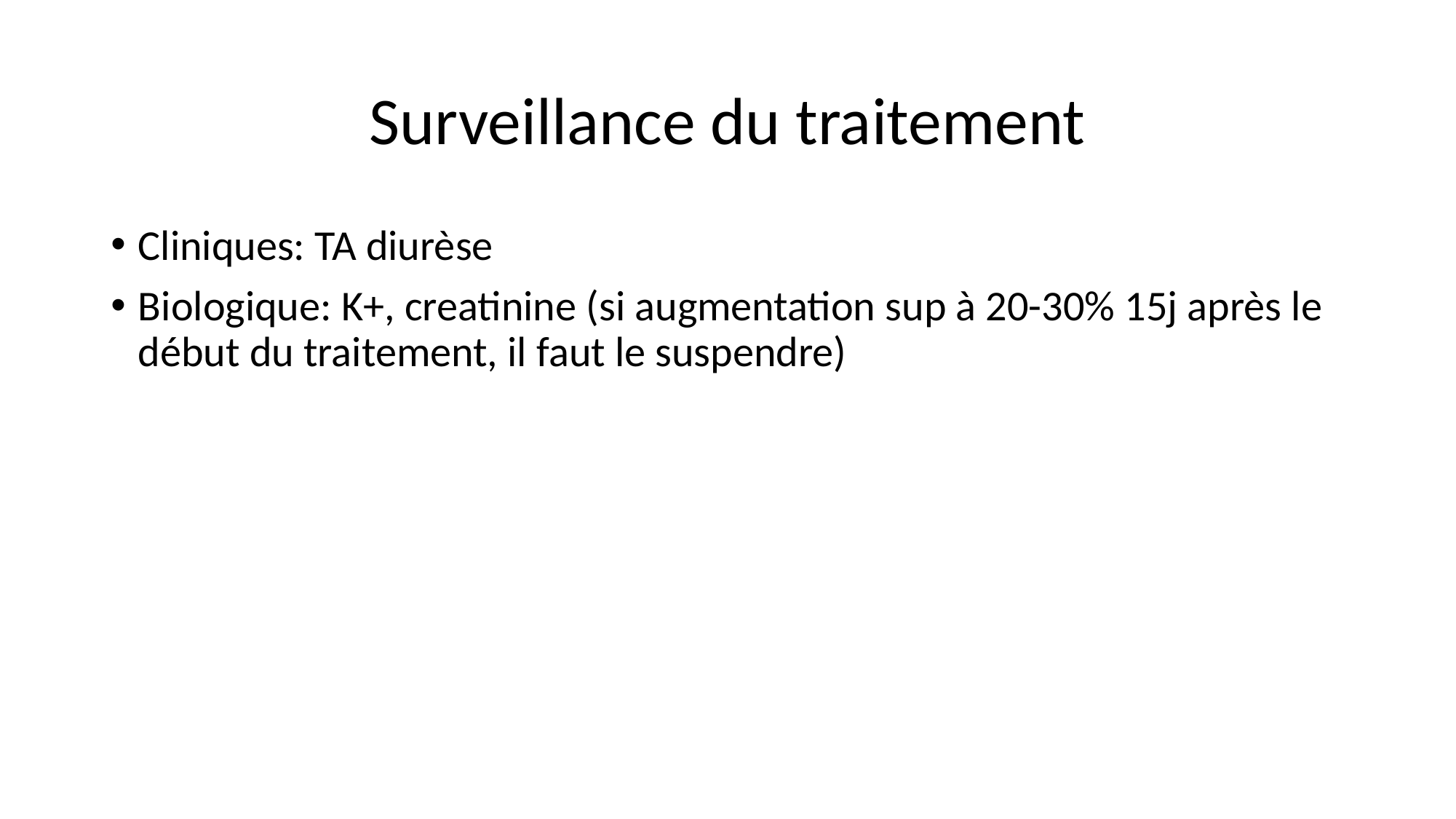

# Surveillance du traitement
Cliniques: TA diurèse
Biologique: K+, creatinine (si augmentation sup à 20-30% 15j après le début du traitement, il faut le suspendre)